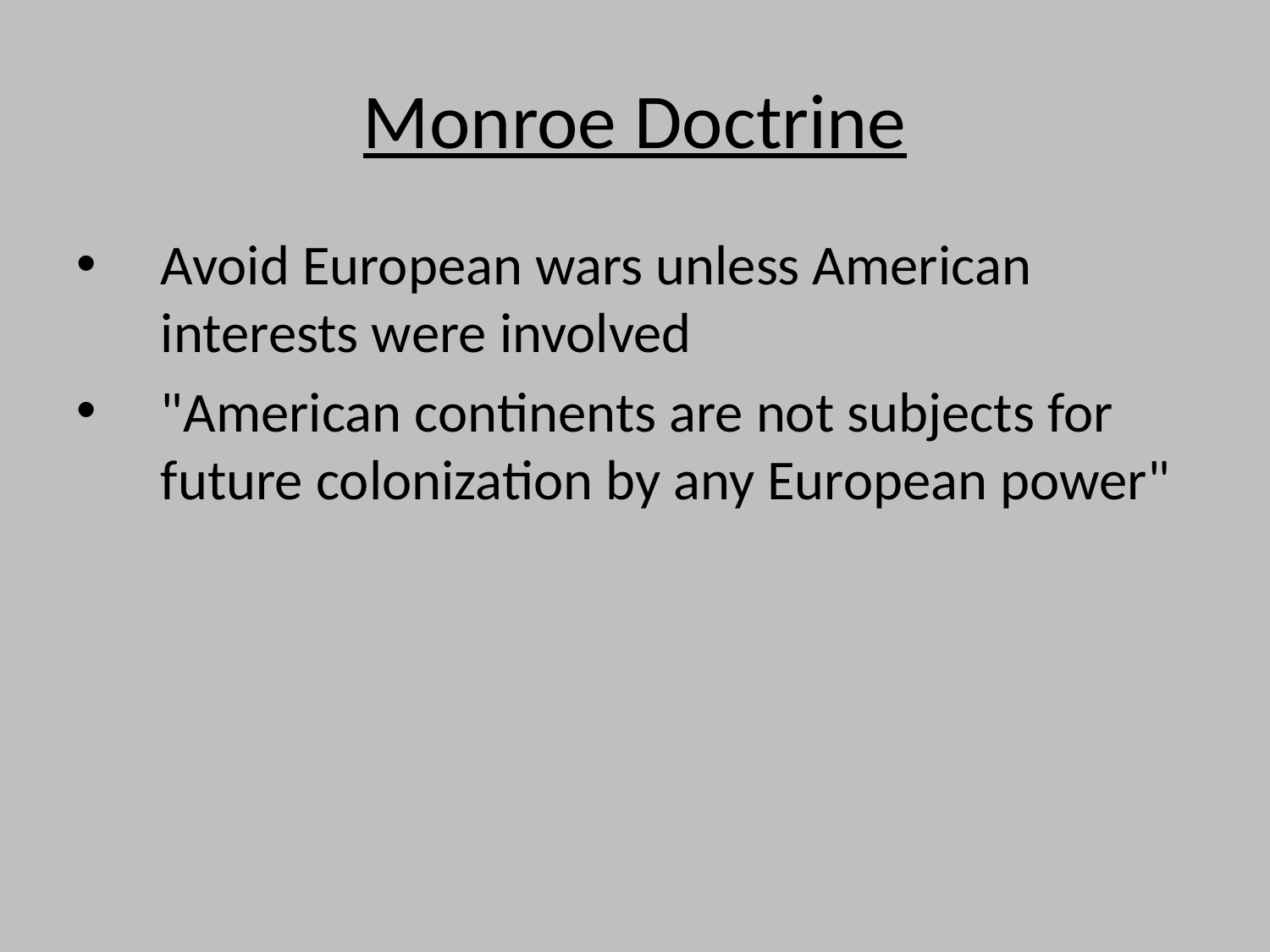

# Monroe Doctrine
Avoid European wars unless American interests were involved
"American continents are not subjects for future colonization by any European power"